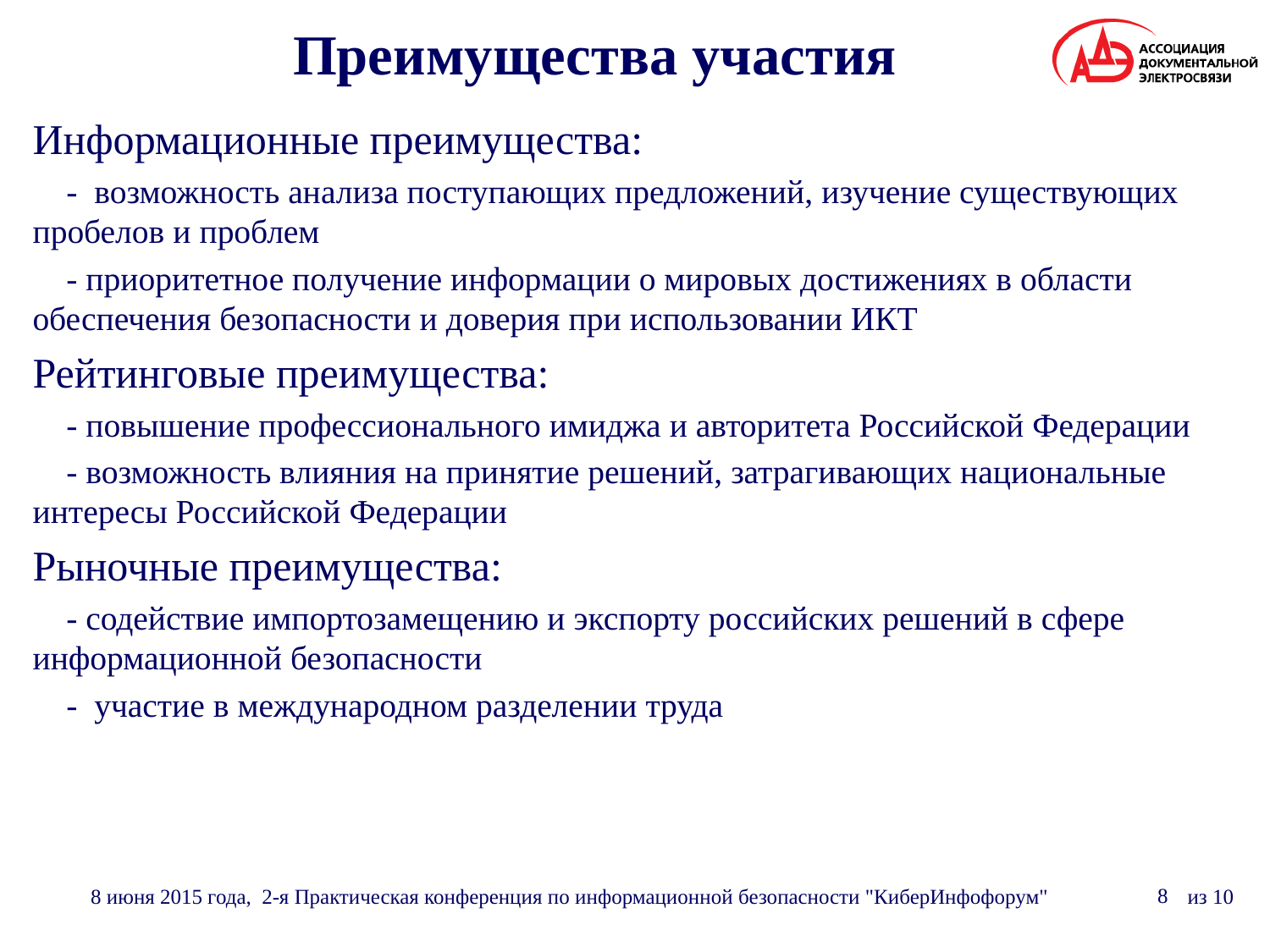

# Преимущества участия
Информационные преимущества:
    -  возможность анализа поступающих предложений, изучение существующих пробелов и проблем
    - приоритетное получение информации о мировых достижениях в области обеспечения безопасности и доверия при использовании ИКТ
Рейтинговые преимущества:
    - повышение профессионального имиджа и авторитета Российской Федерации
    - возможность влияния на принятие решений, затрагивающих национальные интересы Российской Федерации
Рыночные преимущества:
    - содействие импортозамещению и экспорту российских решений в сфере информационной безопасности
    -  участие в международном разделении труда
8 июня 2015 года,  2-я Практическая конференция по информационной безопасности "КиберИнфофорум"
8